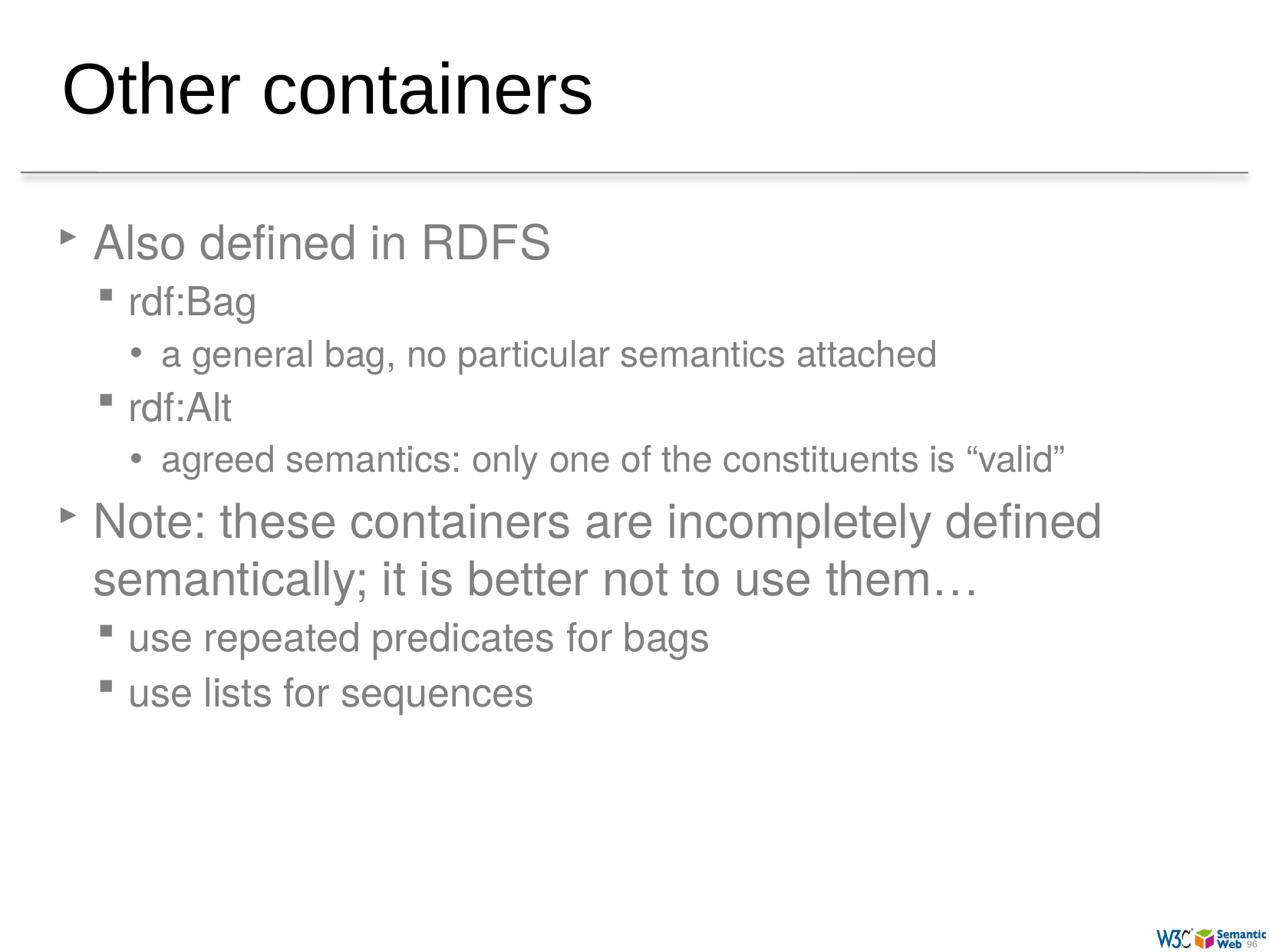

# Other containers
Also defined in RDFS
rdf:Bag
a general bag, no particular semantics attached
rdf:Alt
agreed semantics: only one of the constituents is “valid”
Note: these containers are incompletely defined semantically; it is better not to use them…
use repeated predicates for bags
use lists for sequences